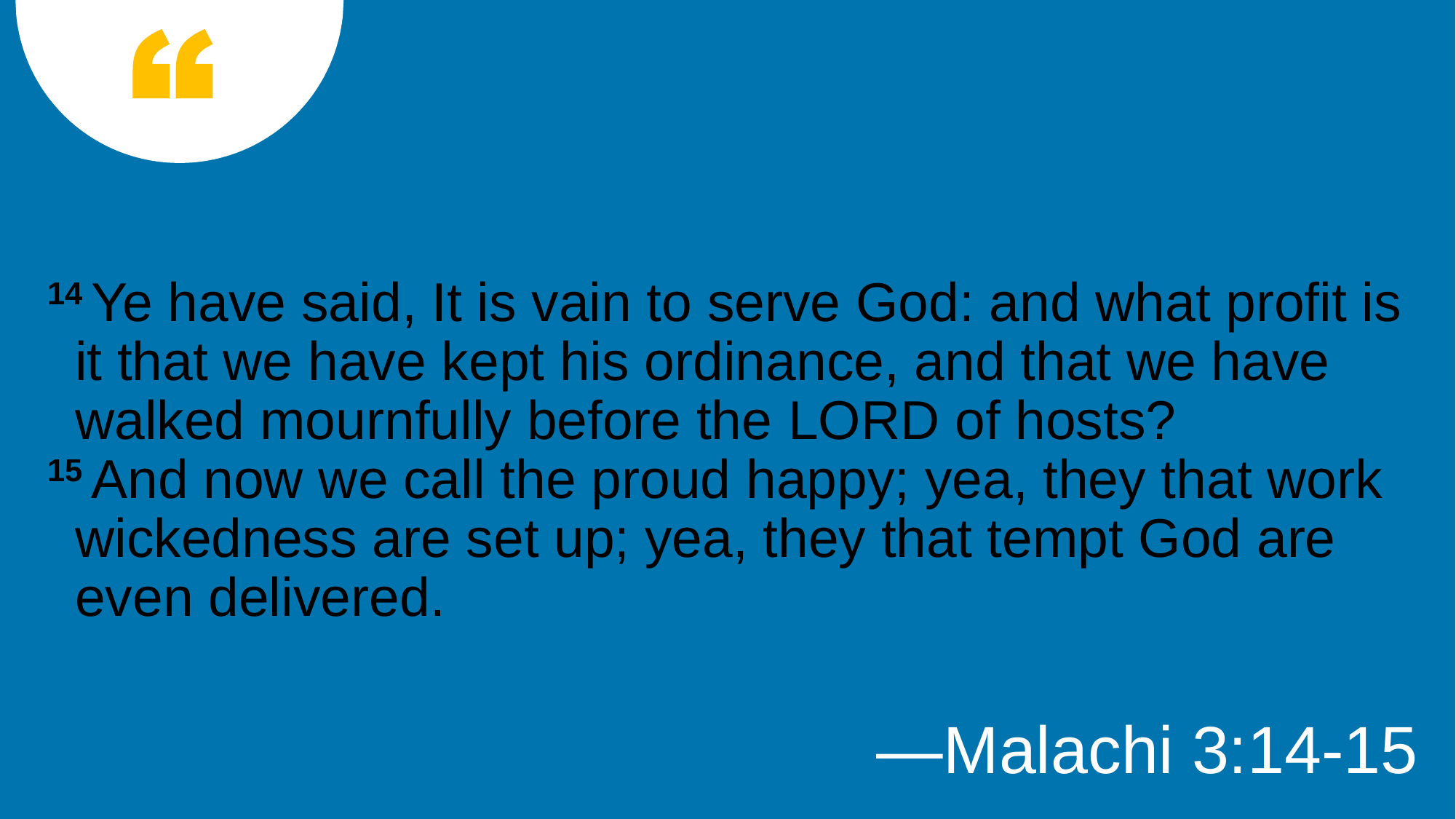

14 Ye have said, It is vain to serve God: and what profit is it that we have kept his ordinance, and that we have walked mournfully before the Lord of hosts?
15 And now we call the proud happy; yea, they that work wickedness are set up; yea, they that tempt God are even delivered.
—Malachi 3:14-15
5